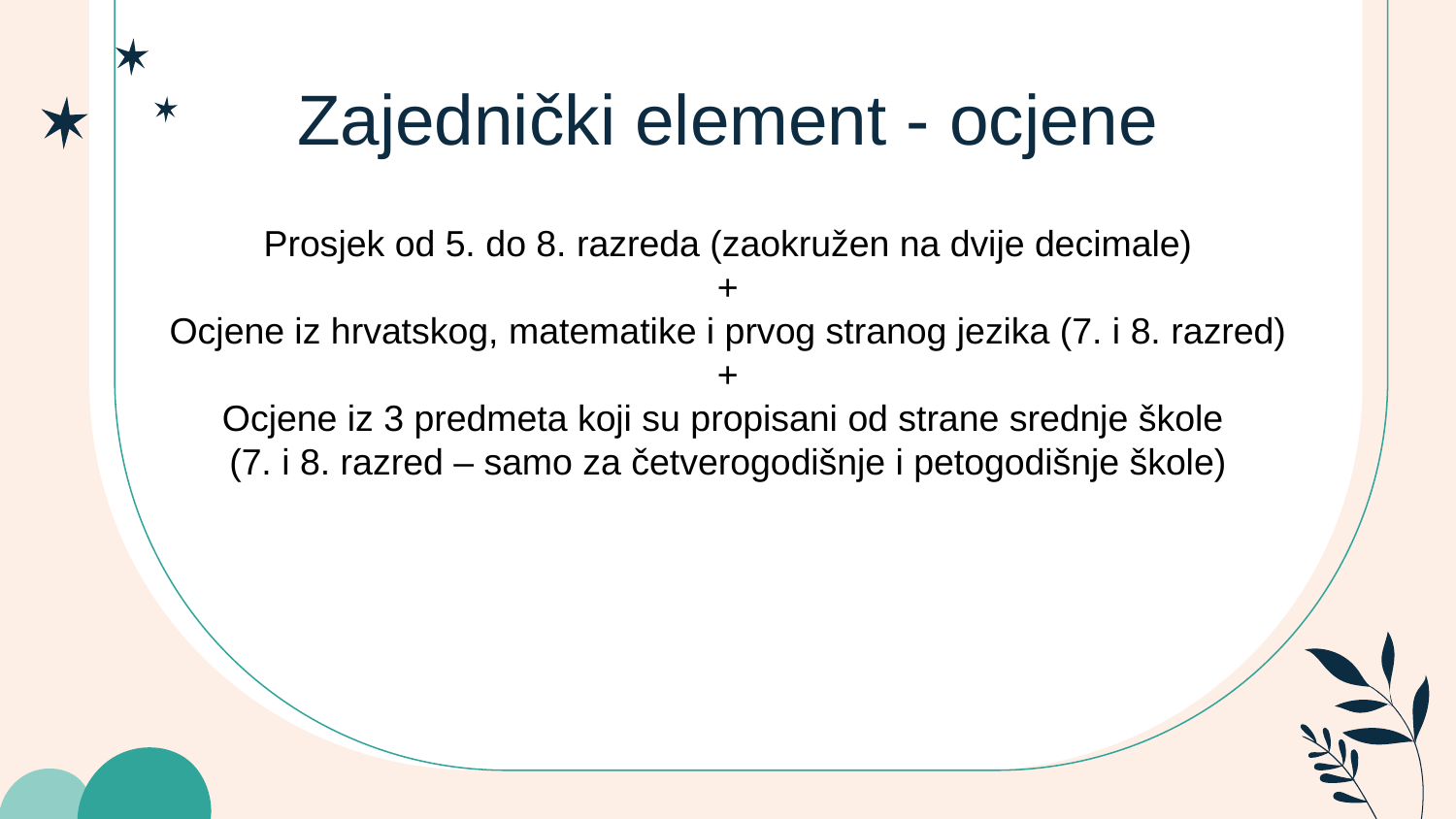

# Zajednički element - ocjene

Prosjek od 5. do 8. razreda (zaokružen na dvije decimale)
+
Ocjene iz hrvatskog, matematike i prvog stranog jezika (7. i 8. razred)
+
Ocjene iz 3 predmeta koji su propisani od strane srednje škole
(7. i 8. razred – samo za četverogodišnje i petogodišnje škole)